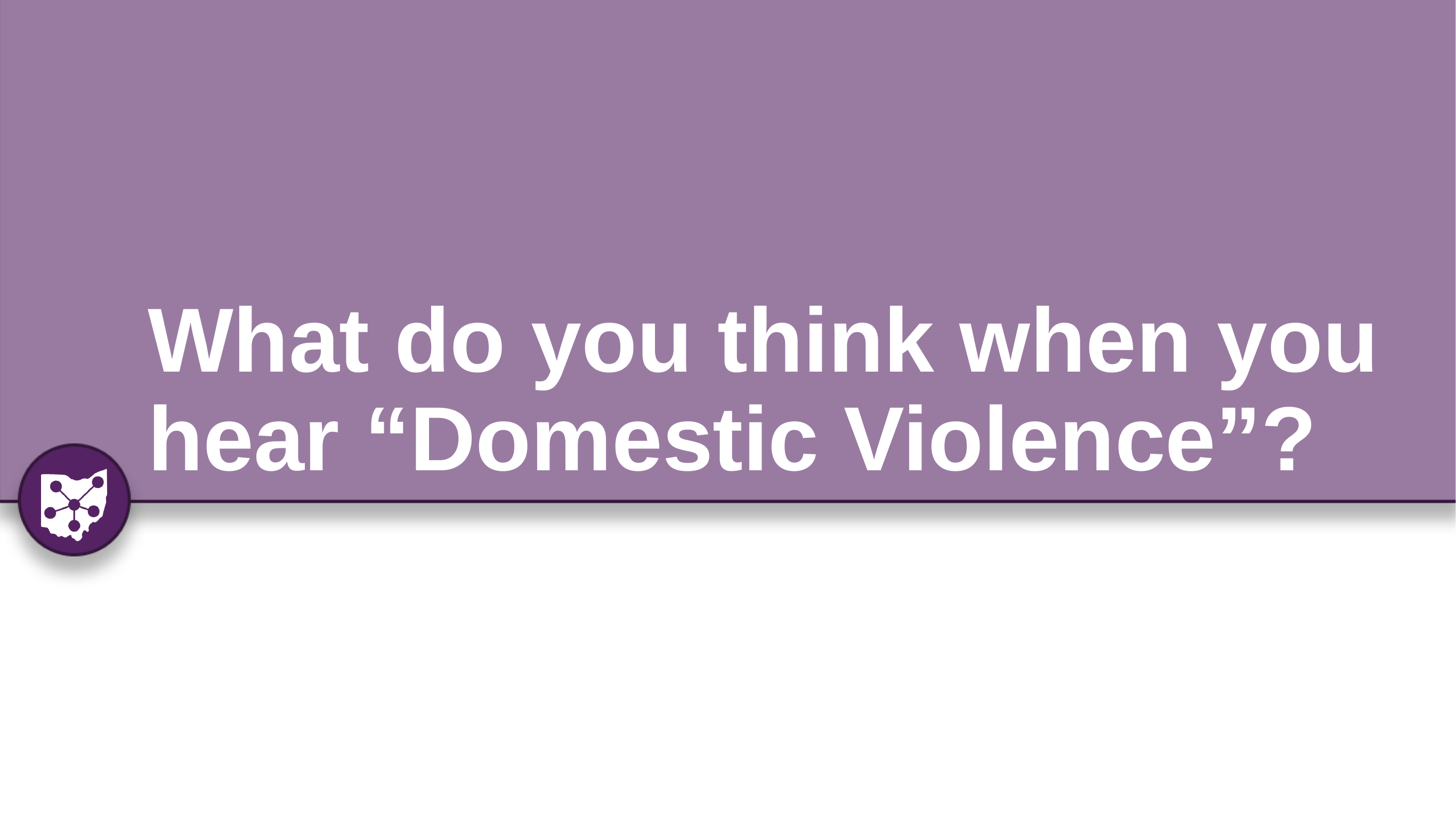

# What do you think when you hear “Domestic Violence”?